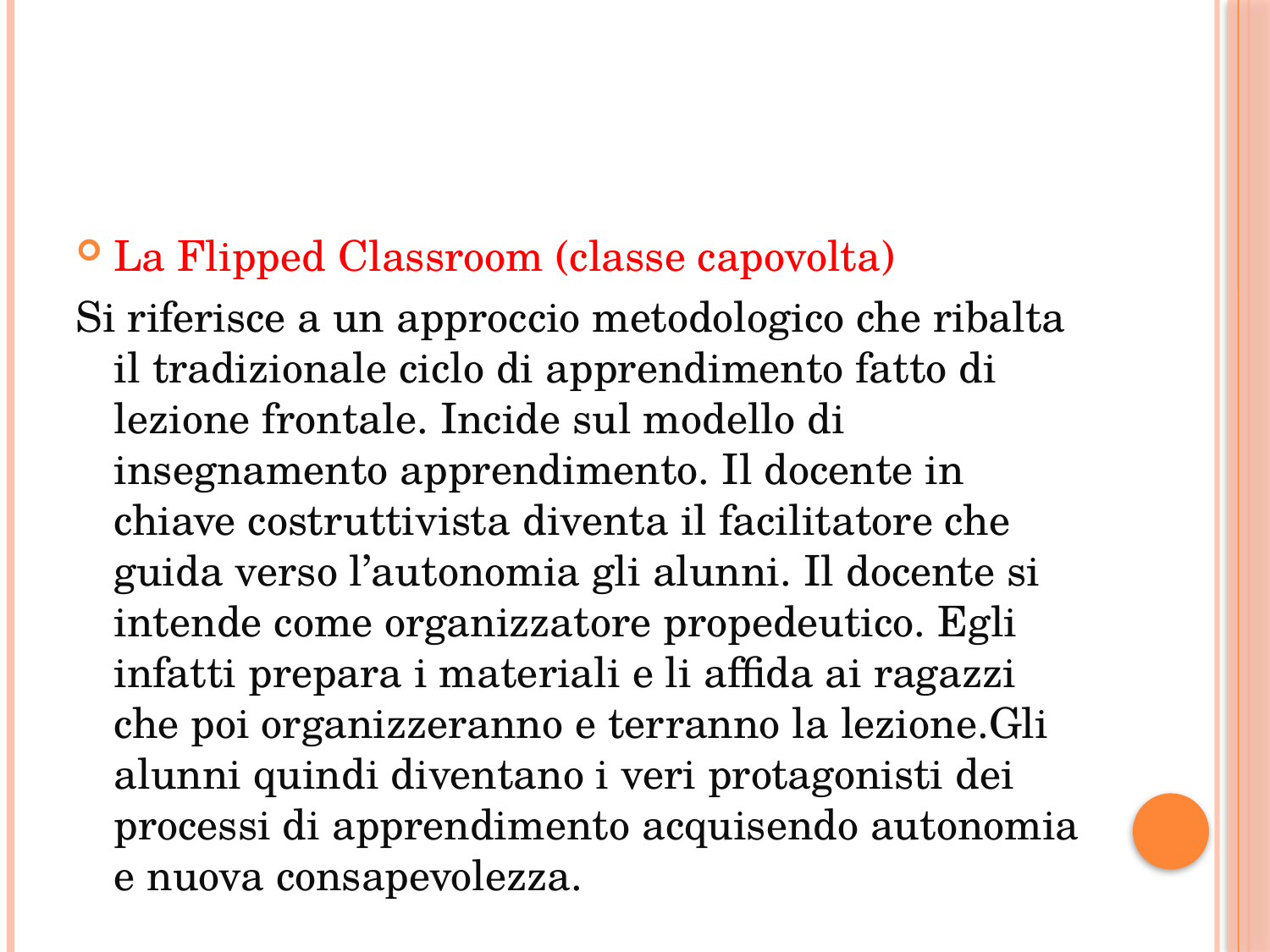

#
La Flipped Classroom (classe capovolta)
Si riferisce a un approccio metodologico che ribalta il tradizionale ciclo di apprendimento fatto di lezione frontale. Incide sul modello di insegnamento apprendimento. Il docente in chiave costruttivista diventa il facilitatore che guida verso l’autonomia gli alunni. Il docente si intende come organizzatore propedeutico. Egli infatti prepara i materiali e li affida ai ragazzi che poi organizzeranno e terranno la lezione.Gli alunni quindi diventano i veri protagonisti dei processi di apprendimento acquisendo autonomia e nuova consapevolezza.